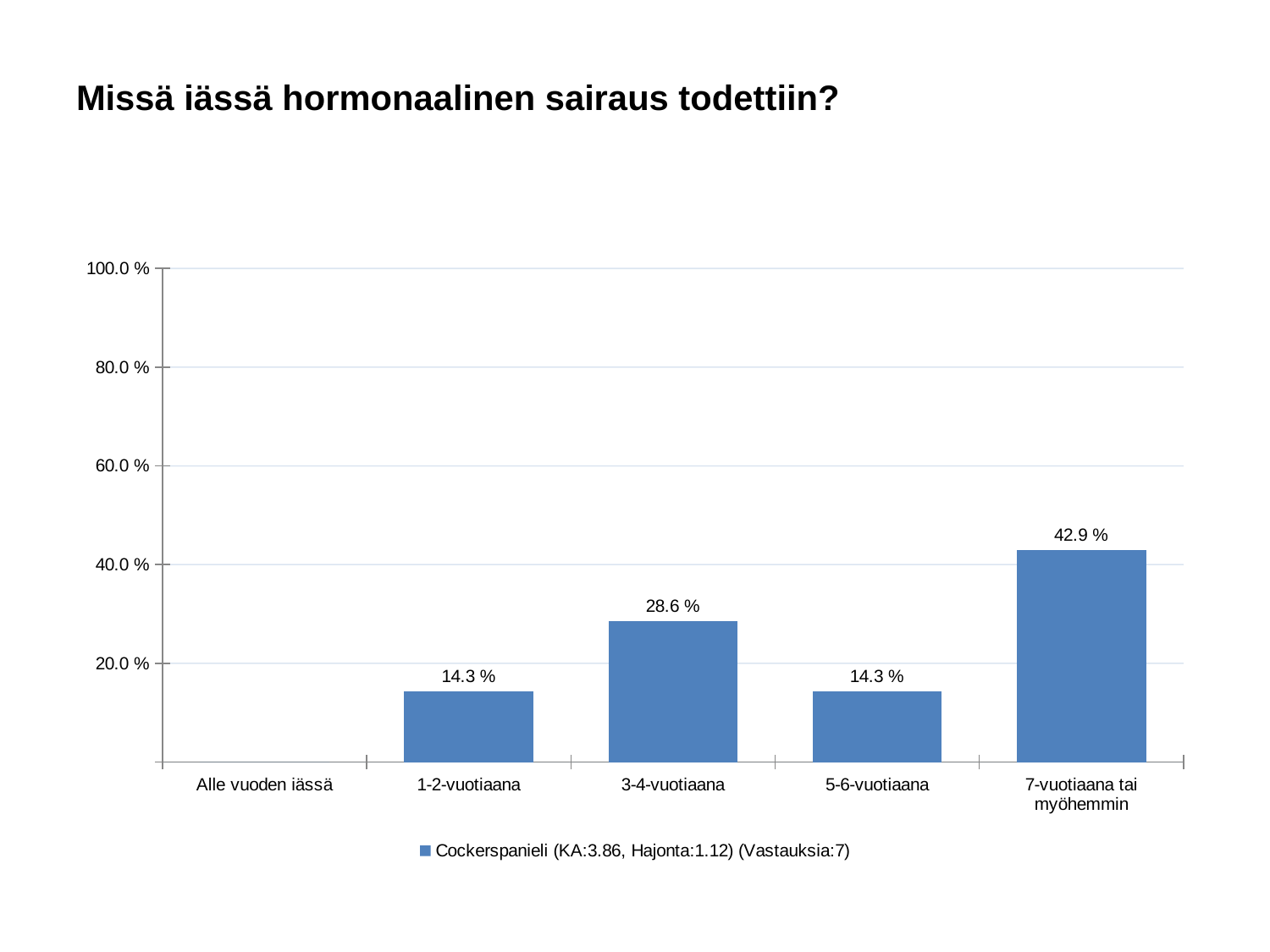

# Missä iässä hormonaalinen sairaus todettiin?

### Chart

| Category | Cockerspanieli (KA:3.86, Hajonta:1.12) (Vastauksia:7) |
|---|---|
| Alle vuoden iässä | 0.0 |
| 1-2-vuotiaana | 0.143 |
| 3-4-vuotiaana | 0.286 |
| 5-6-vuotiaana | 0.143 |
| 7-vuotiaana tai myöhemmin | 0.429 |